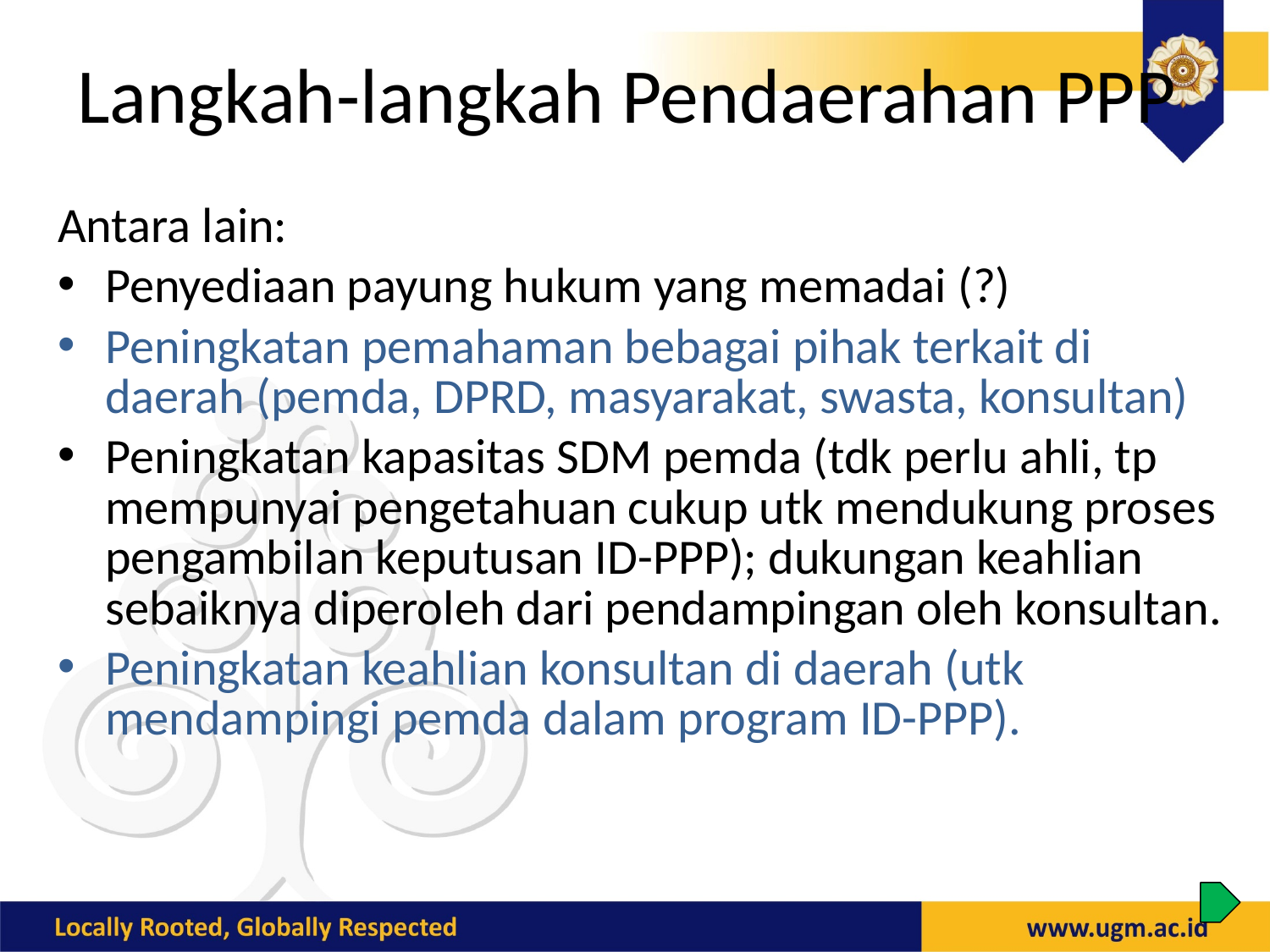

# Langkah-langkah Pendaerahan PPP
Antara lain:
Penyediaan payung hukum yang memadai (?)
Peningkatan pemahaman bebagai pihak terkait di daerah (pemda, DPRD, masyarakat, swasta, konsultan)
Peningkatan kapasitas SDM pemda (tdk perlu ahli, tp mempunyai pengetahuan cukup utk mendukung proses pengambilan keputusan ID-PPP); dukungan keahlian sebaiknya diperoleh dari pendampingan oleh konsultan.
Peningkatan keahlian konsultan di daerah (utk mendampingi pemda dalam program ID-PPP).